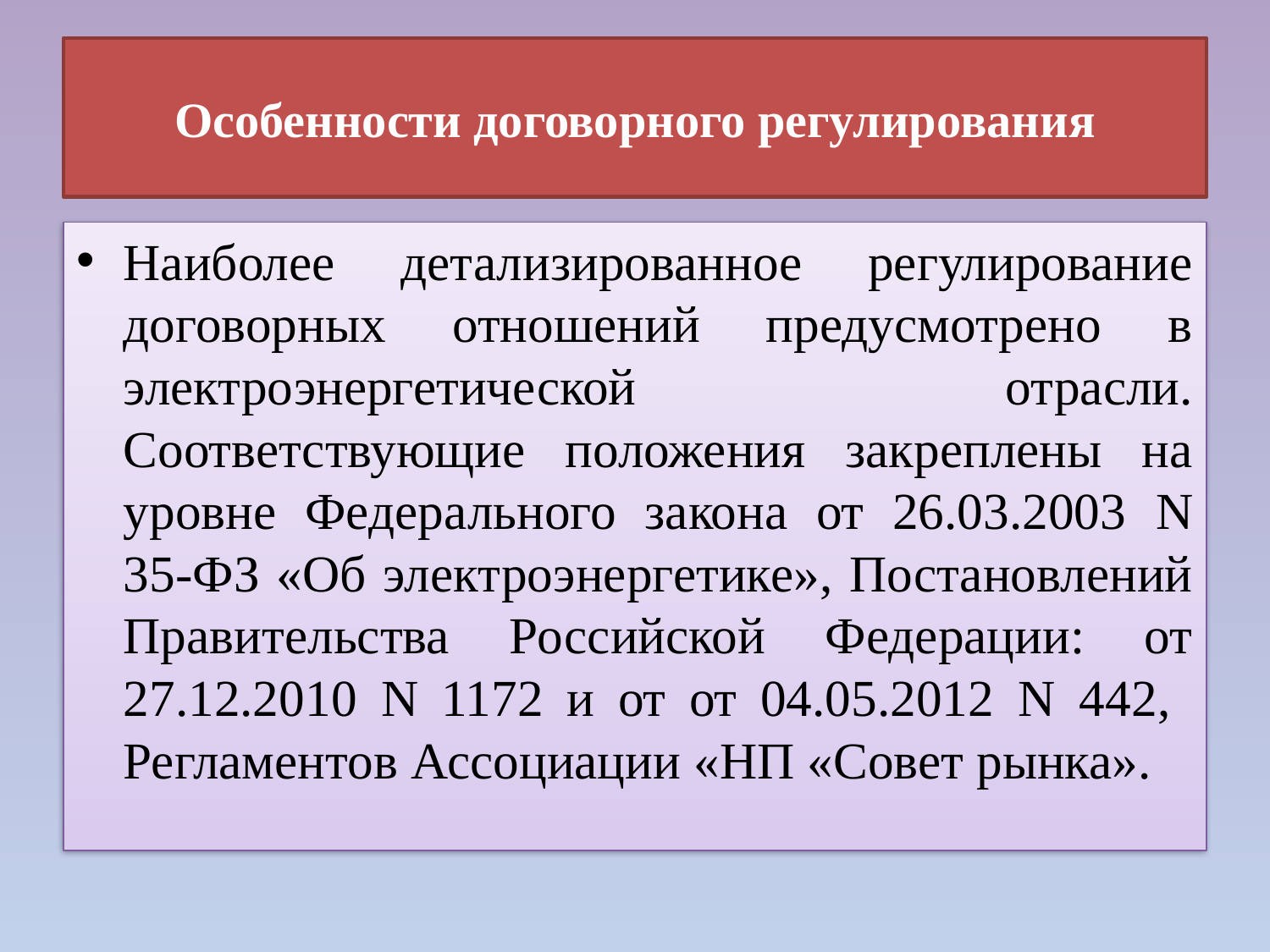

# Особенности договорного регулирования
Наиболее детализированное регулирование договорных отношений предусмотрено в электроэнергетической отрасли. Соответствующие положения закреплены на уровне Федерального закона от 26.03.2003 N 35-ФЗ «Об электроэнергетике», Постановлений Правительства Российской Федерации: от 27.12.2010 N 1172 и от от 04.05.2012 N 442,  Регламентов Ассоциации «НП «Совет рынка».